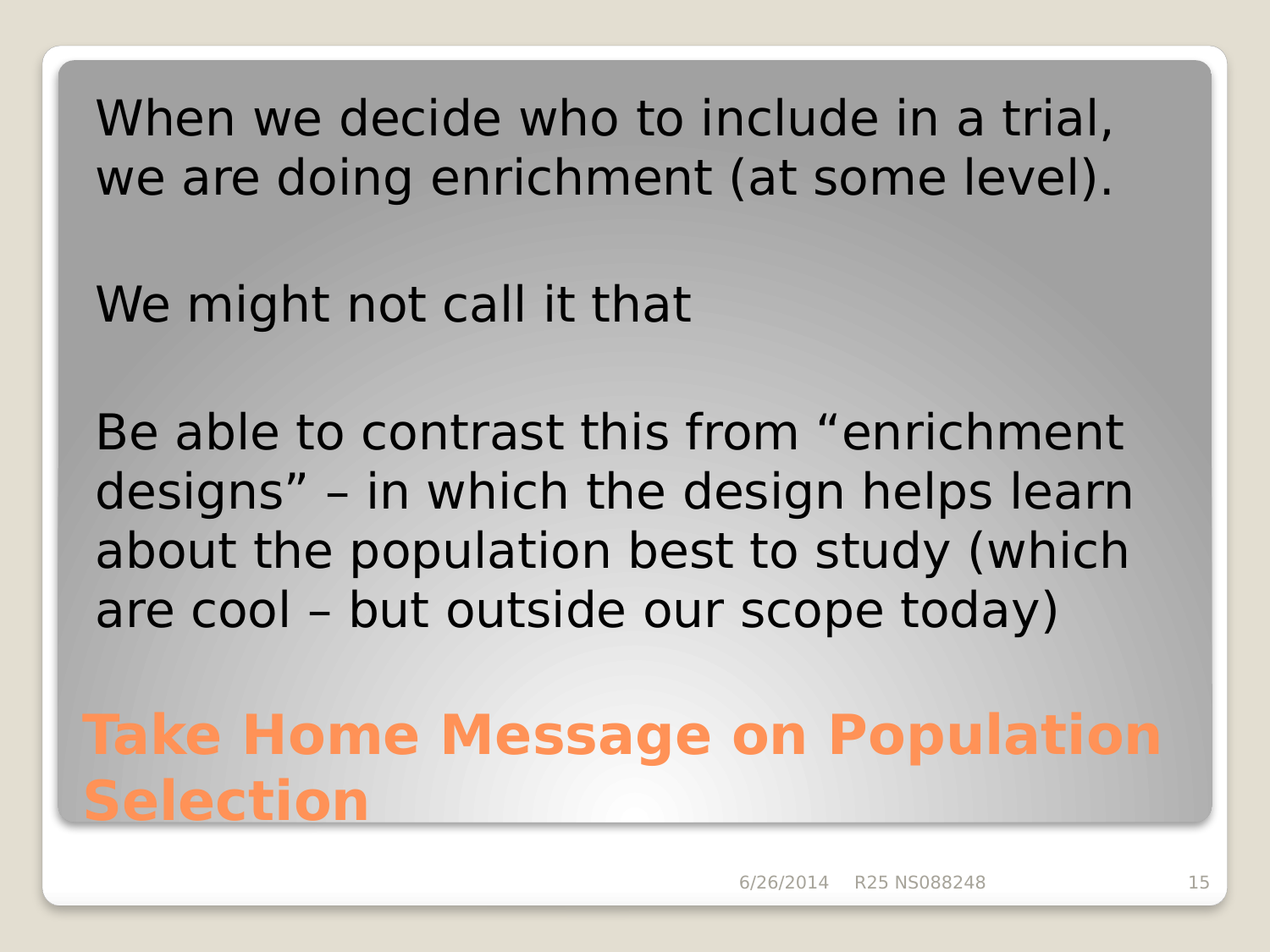

When we decide who to include in a trial, we are doing enrichment (at some level).

We might not call it that

Be able to contrast this from “enrichment designs” – in which the design helps learn about the population best to study (which are cool – but outside our scope today)
# Take Home Message on Population Selection
6/26/2014
R25 NS088248
15